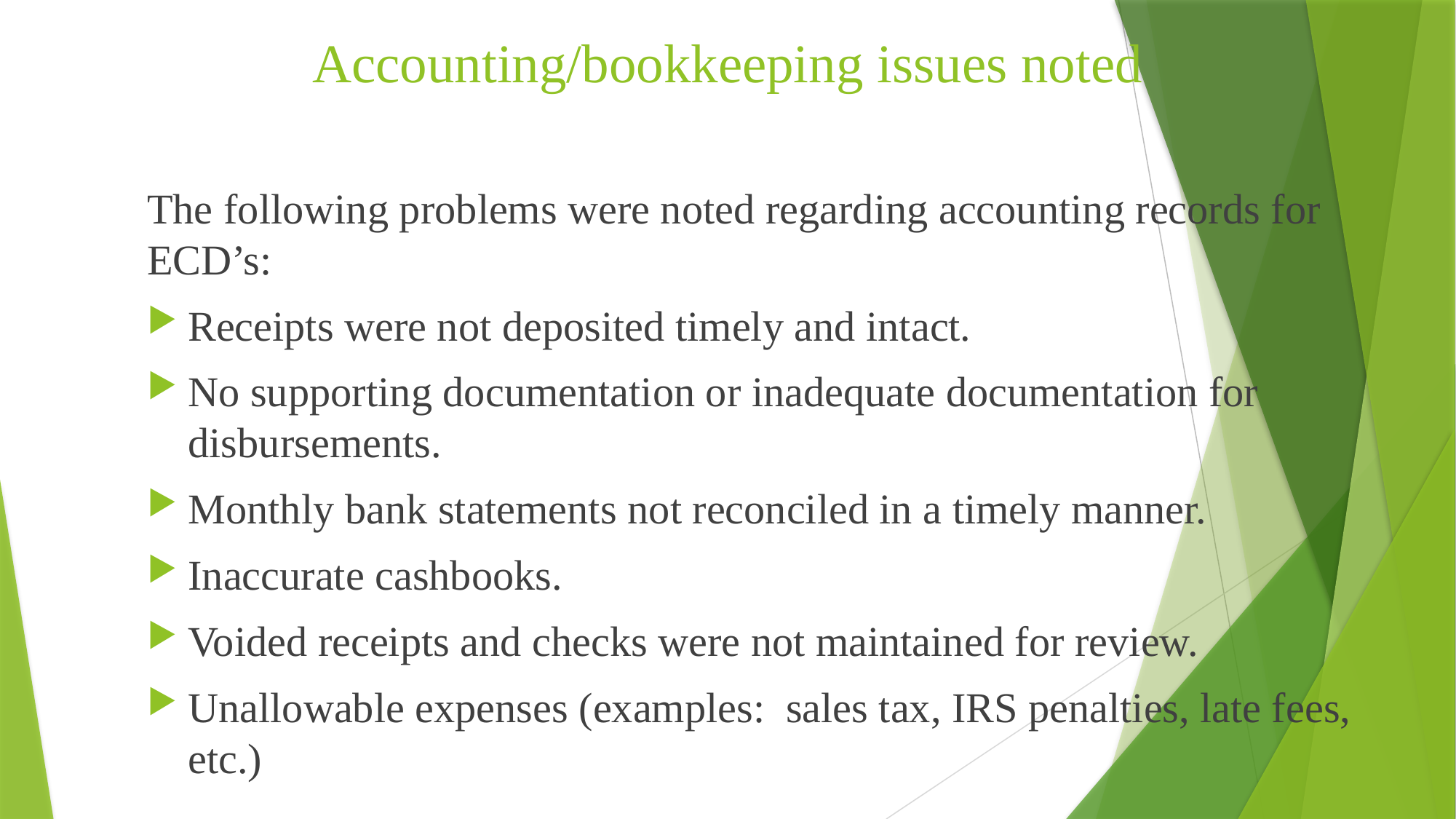

# Accounting/bookkeeping issues noted
The following problems were noted regarding accounting records for ECD’s:
Receipts were not deposited timely and intact.
No supporting documentation or inadequate documentation for disbursements.
Monthly bank statements not reconciled in a timely manner.
Inaccurate cashbooks.
Voided receipts and checks were not maintained for review.
Unallowable expenses (examples:  sales tax, IRS penalties, late fees, etc.)